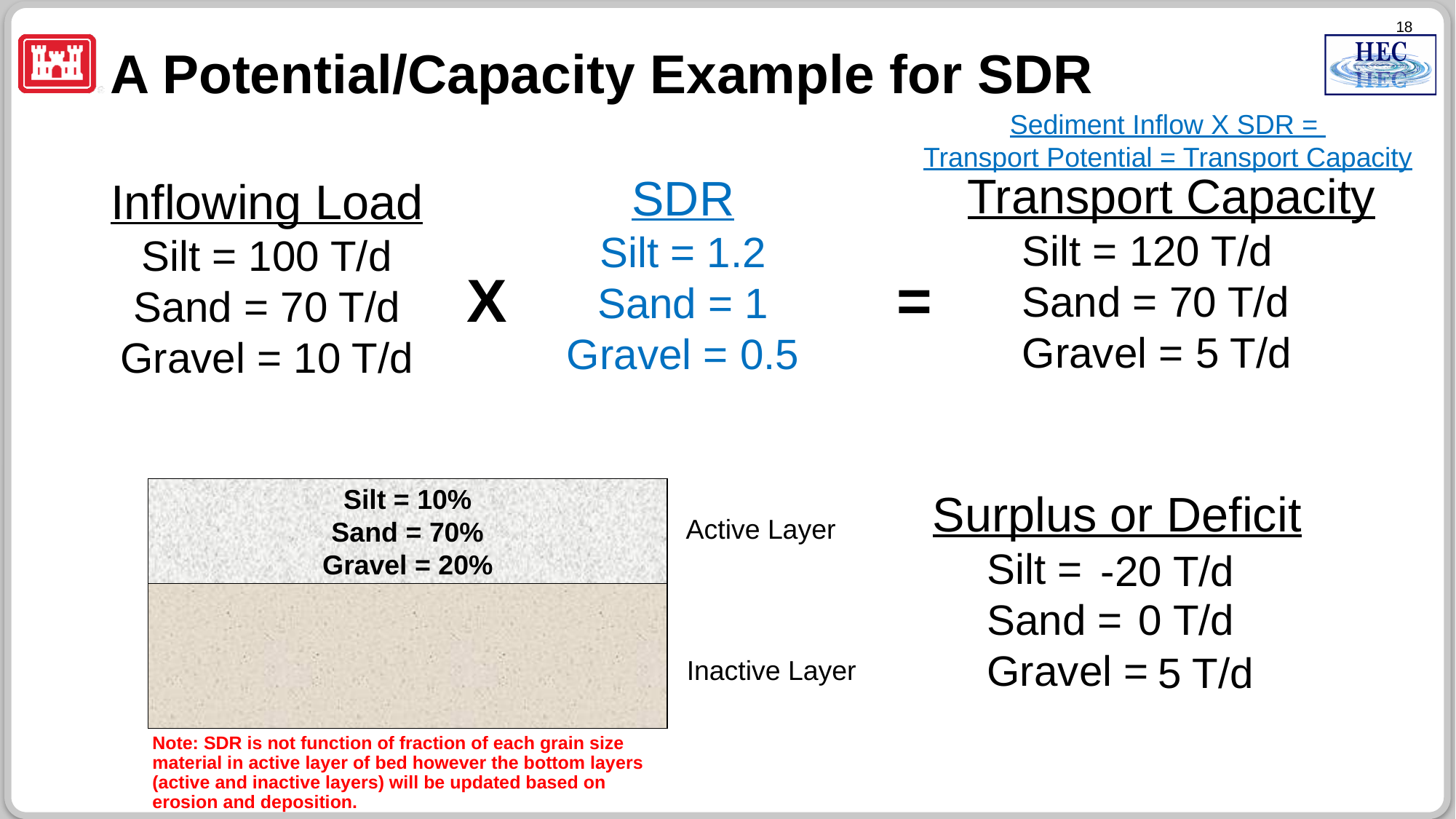

A Potential/Capacity Example for SDR
Sediment Inflow X SDR =
Transport Potential = Transport Capacity
Transport Capacity
Silt = 120 T/d
Sand = 70 T/d
Gravel = 5 T/d
SDR
Silt = 1.2
Sand = 1
Gravel = 0.5
Inflowing Load
Silt = 100 T/d
Sand = 70 T/d
Gravel = 10 T/d
X
=
Surplus or Deficit
Silt =
Sand =
Gravel =
Silt = 10%
Sand = 70%
Gravel = 20%
Active Layer
-20 T/d

  0 T/d
5 T/d
Inactive Layer
Note: SDR is not function of fraction of each grain size material in active layer of bed however the bottom layers (active and inactive layers) will be updated based on erosion and deposition.